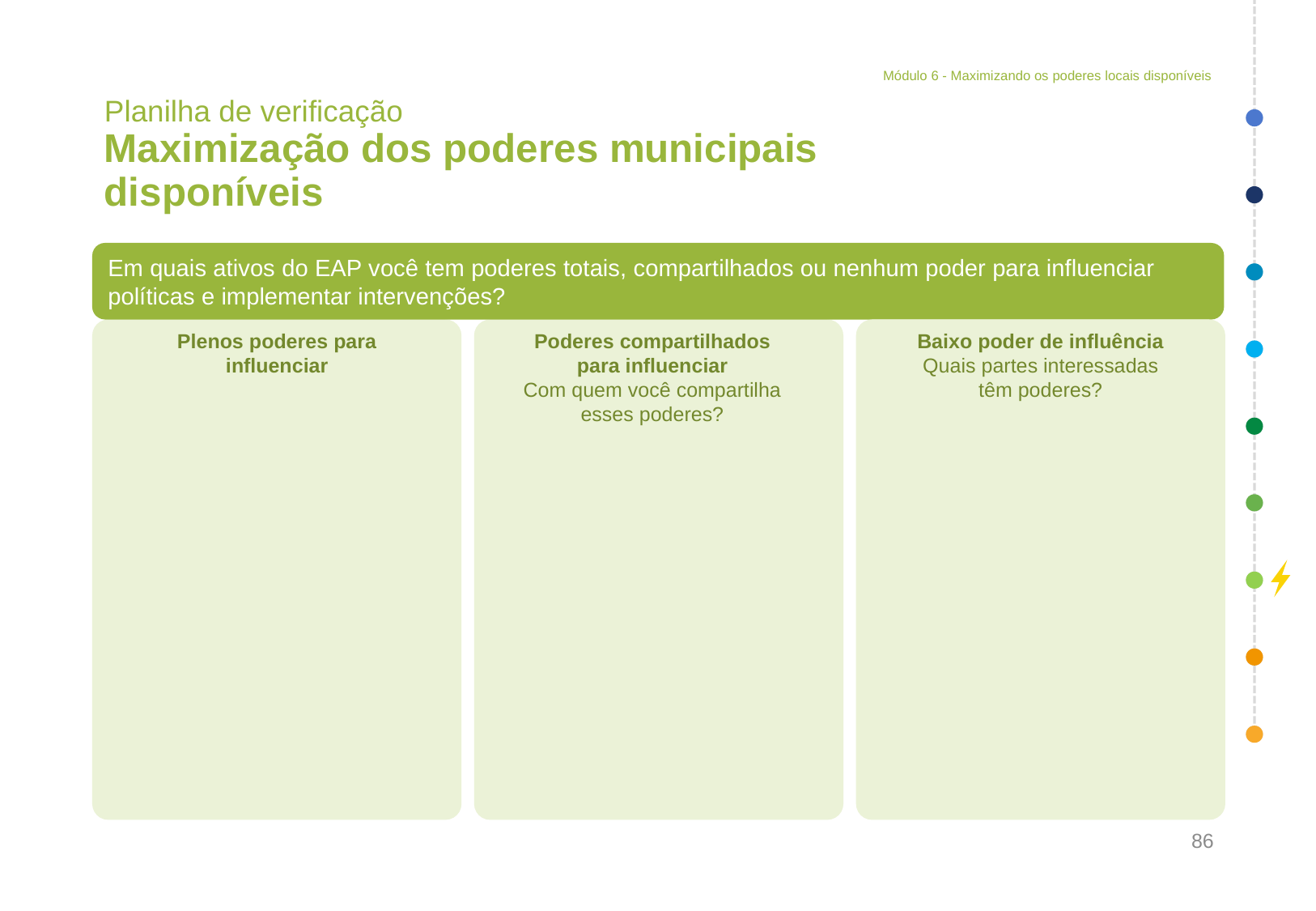

Módulo 6 - Maximizando os poderes locais disponíveis
# Planilha de verificação Maximização dos poderes municipais disponíveis

Em quais ativos do EAP você tem poderes totais, compartilhados ou nenhum poder para influenciar políticas e implementar intervenções?

Plenos poderes para influenciar
Baixo poder de influência
Quais partes interessadas têm poderes?
Poderes compartilhados para influenciar
Com quem você compartilha esses poderes?

86